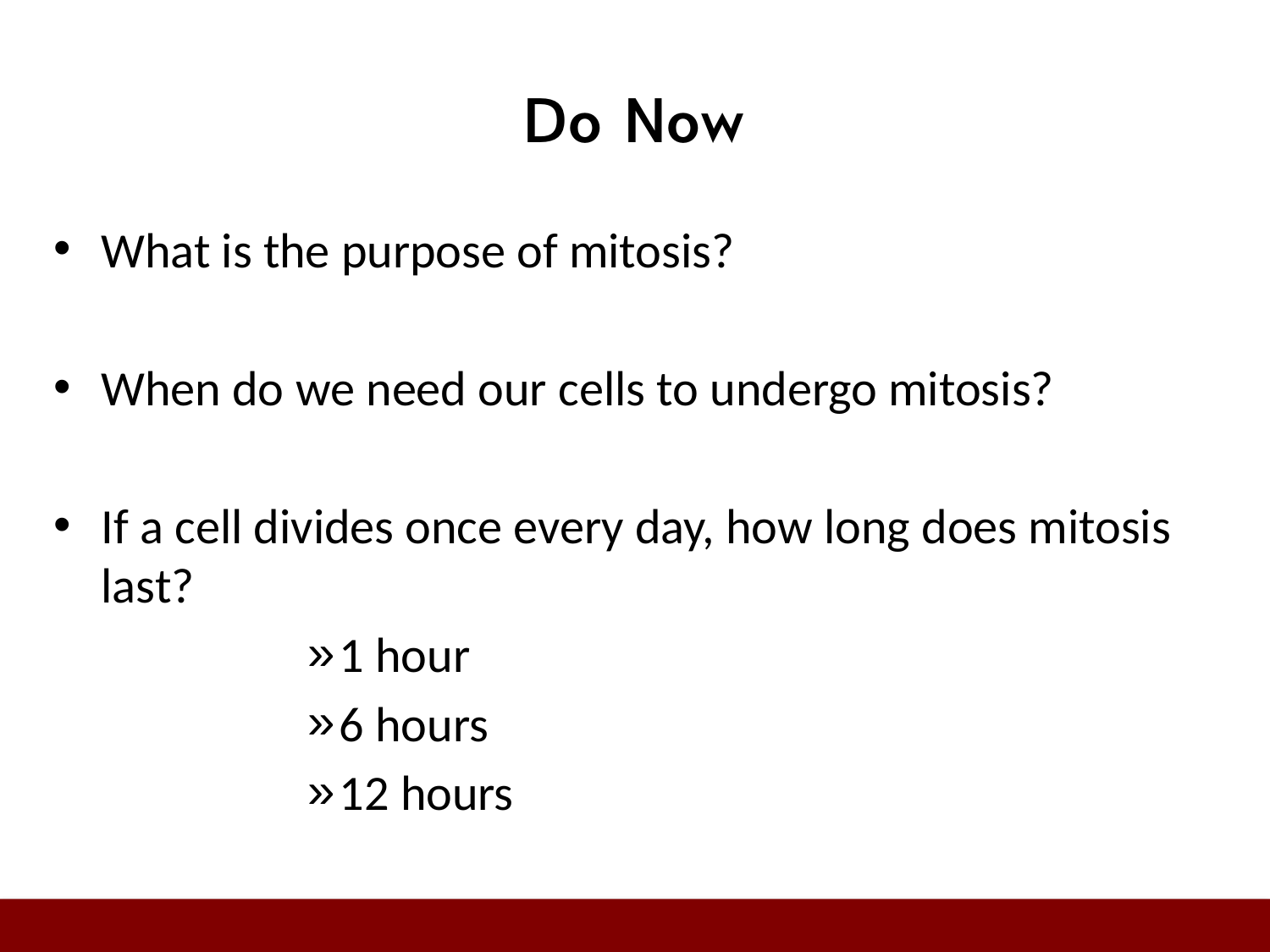

# Do Now
What is the purpose of mitosis?

When do we need our cells to undergo mitosis?

If a cell divides once every day, how long does mitosis last?
1 hour
6 hours
12 hours